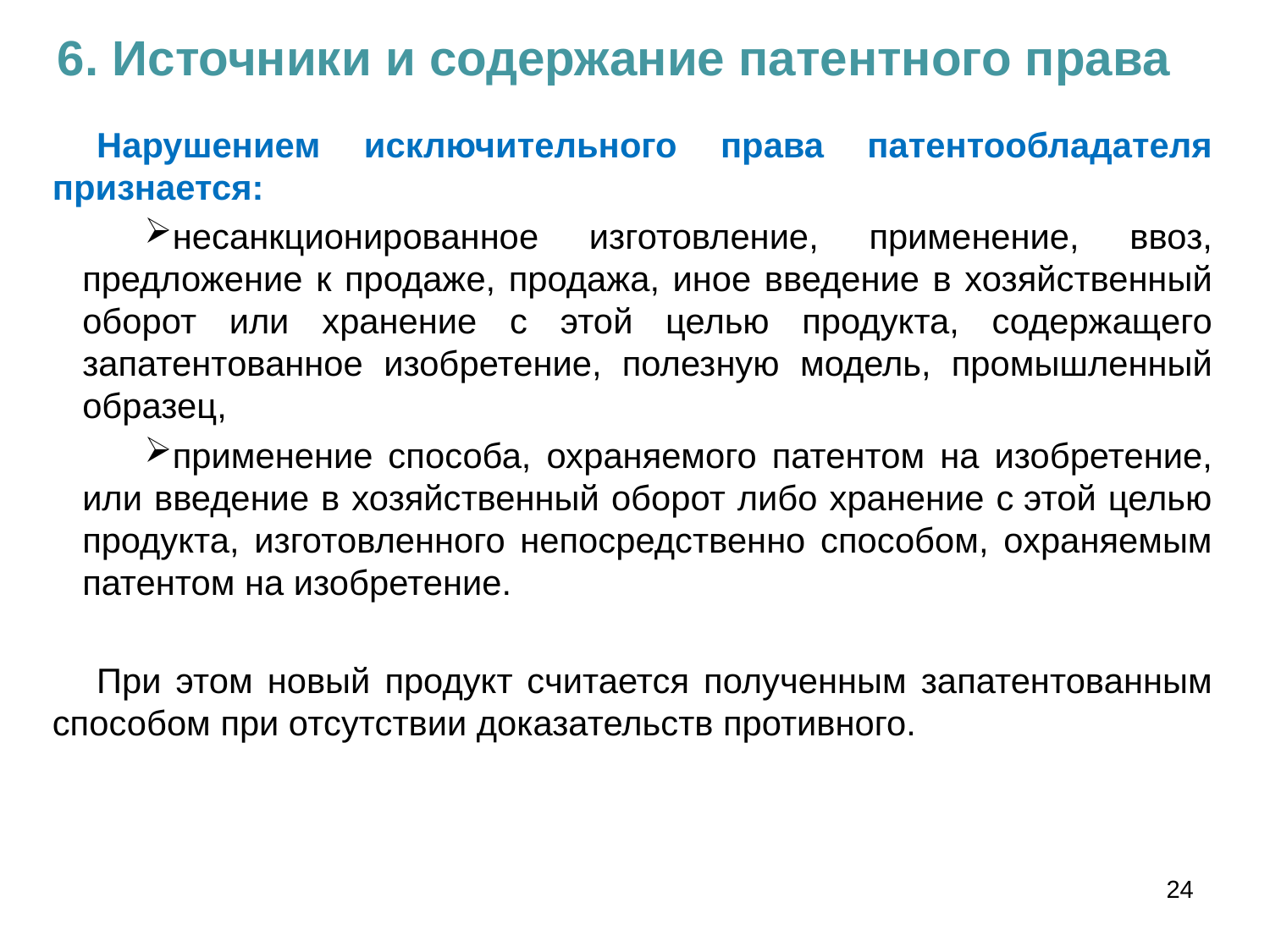

6. Источники и содержание патентного права
Нарушением исключительного права патентообладателя признается:
несанкционированное изготовление, применение, ввоз, предложение к продаже, продажа, иное введение в хозяйственный оборот или хранение с этой целью продукта, содержащего запатентованное изобретение, полезную модель, промышленный образец,
применение способа, охраняемого патентом на изобретение, или введение в хозяйственный оборот либо хранение с этой целью продукта, изготовленного непосредственно способом, охраняемым патентом на изобретение.

При этом новый продукт считается полученным запатентованным способом при отсутствии доказательств противного.

24